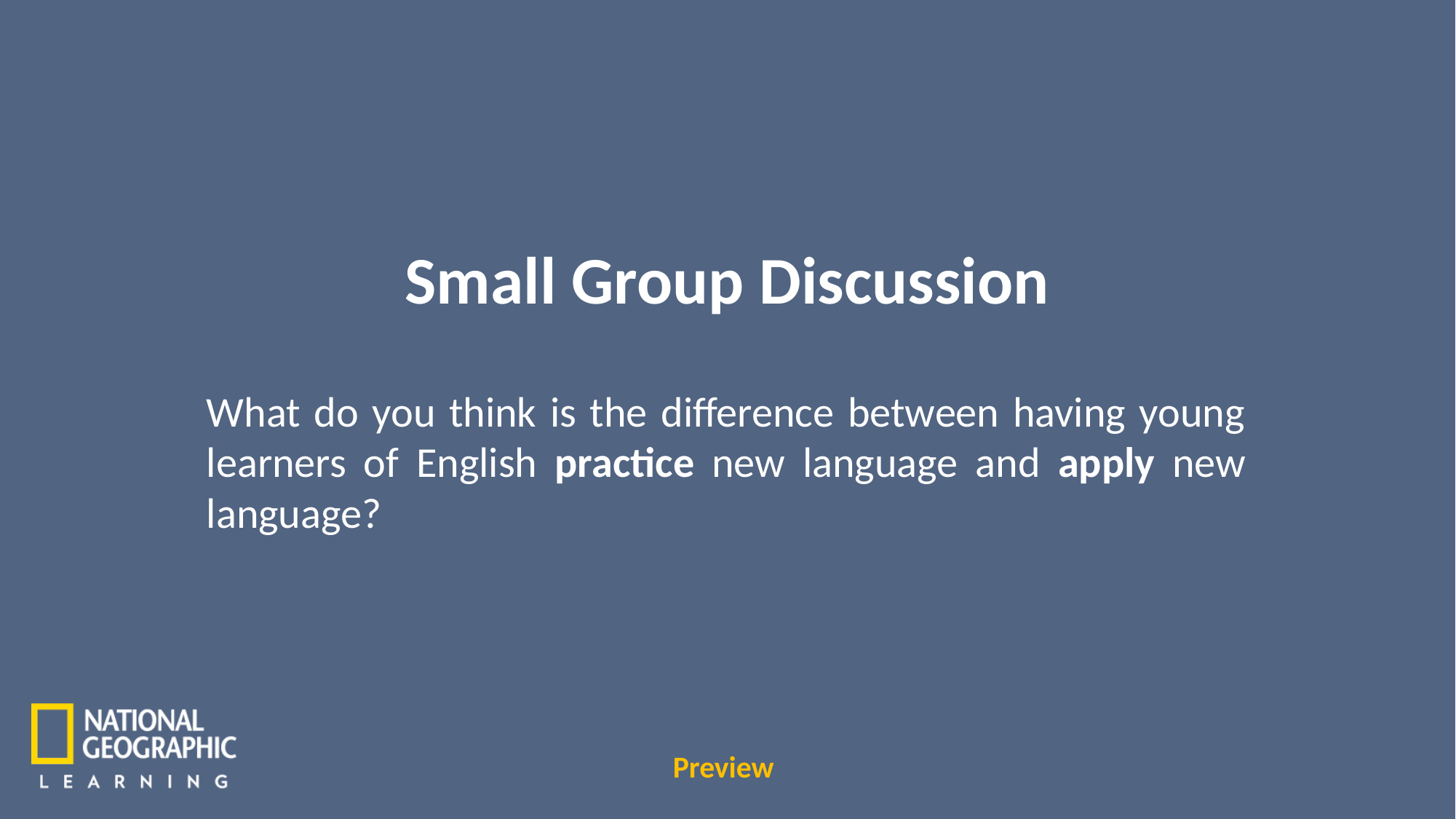

Small Group Discussion
What do you think is the difference between having young learners of English practice new language and apply new language?